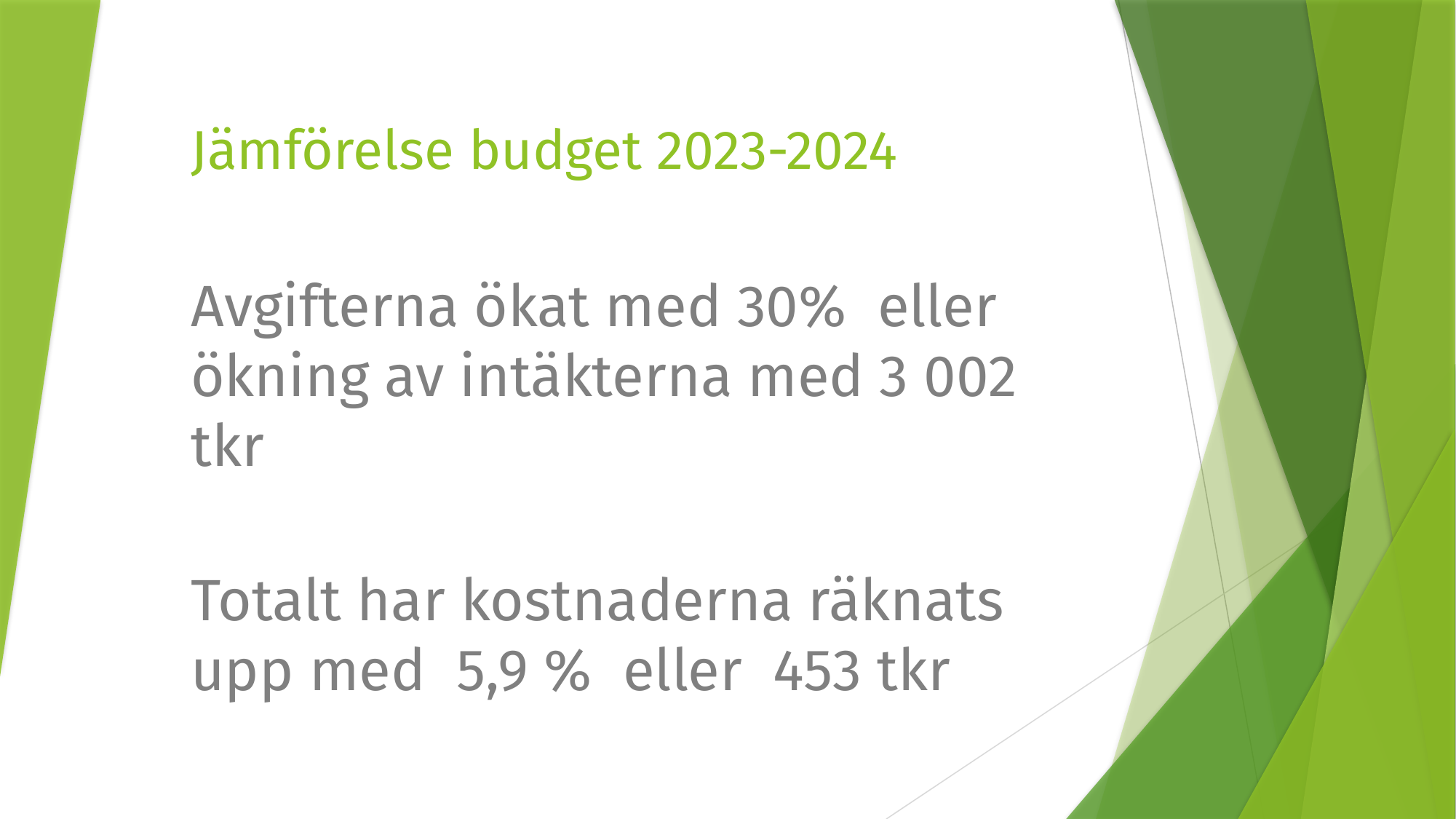

# Jämförelse budget 2023-2024

Avgifterna ökat med 30%  eller  ökning av intäkterna med 3 002 tkr

Totalt har kostnaderna räknats upp med  5,9 %  eller  453 tkr